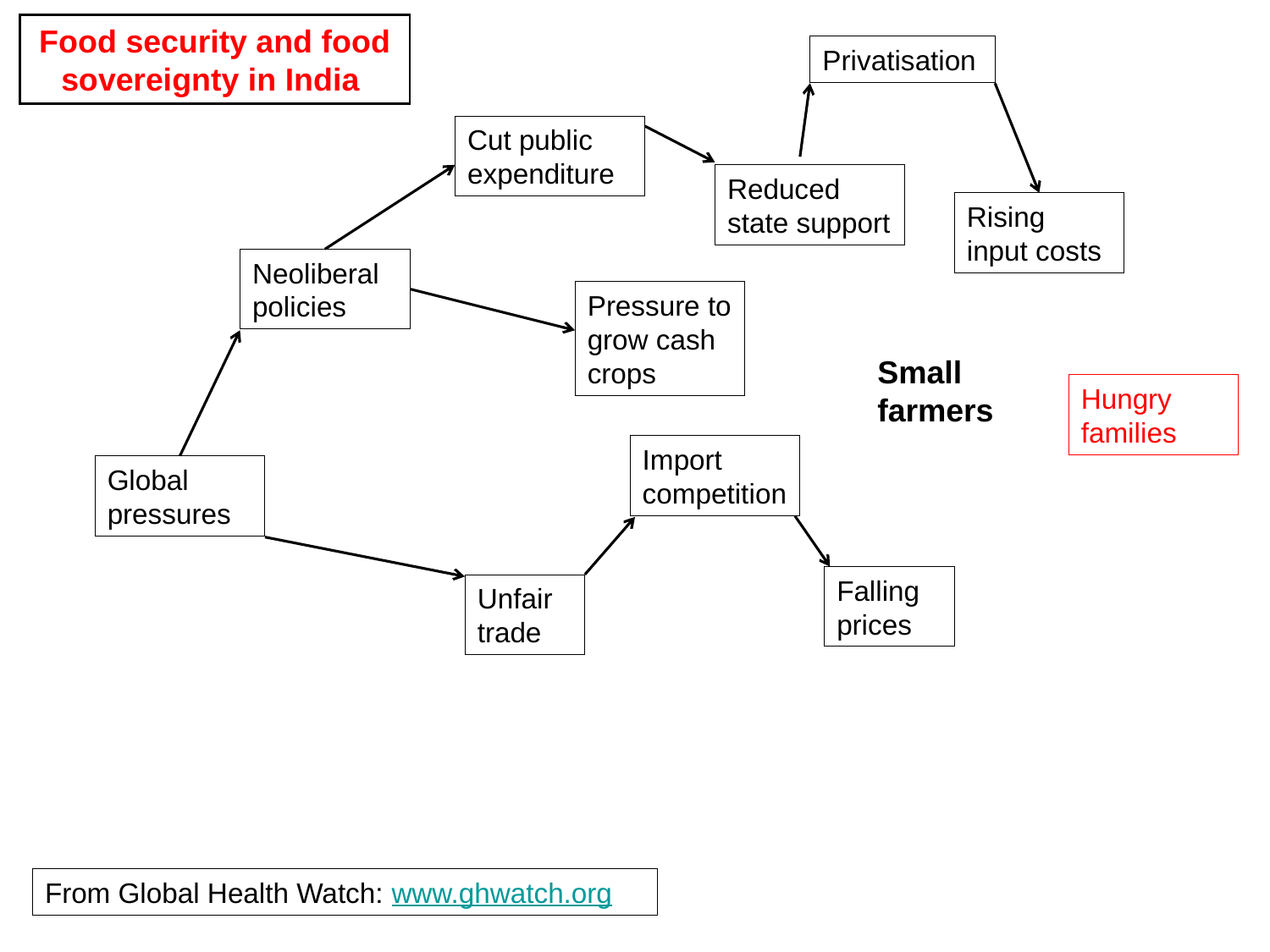

Food security and food sovereignty in India
Privatisation
Cut public
expenditure
Reduced state support
Rising input costs
Neoliberal policies
Pressure to grow cash crops
Small farmers
Hungry families
Import competition
Global pressures
Falling prices
Unfair trade
From Global Health Watch: www.ghwatch.org